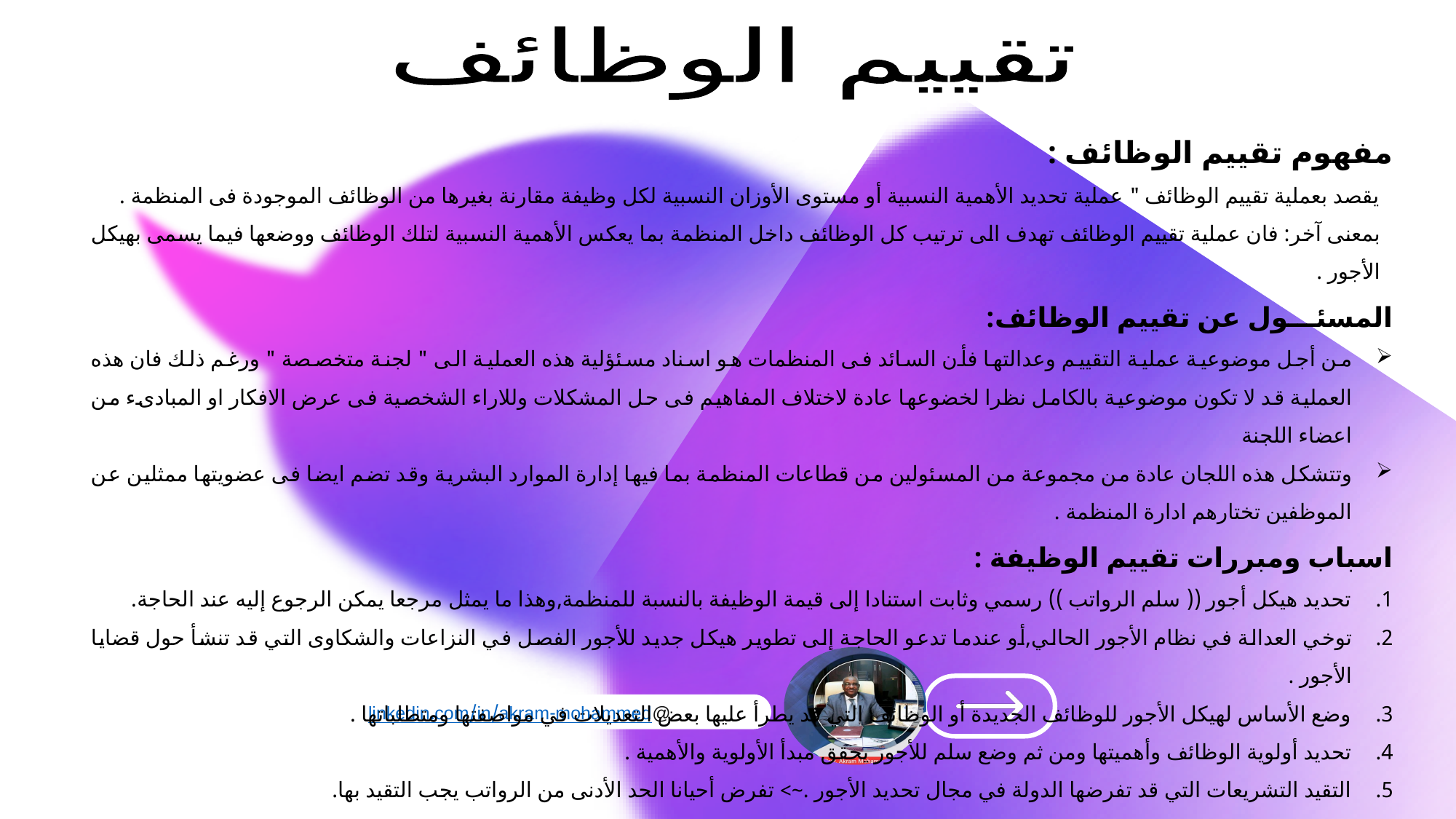

تقييم الوظائف
مفهوم تقييم الوظائف :
يقصد بعملية تقييم الوظائف " عملية تحديد الأهمية النسبية أو مستوى الأوزان النسبية لكل وظيفة مقارنة بغيرها من الوظائف الموجودة فى المنظمة .
بمعنى آخر: فان عملية تقييم الوظائف تهدف الى ترتيب كل الوظائف داخل المنظمة بما يعكس الأهمية النسبية لتلك الوظائف ووضعها فيما يسمى بهيكل الأجور .
المسئـــول عن تقييم الوظائف:
من أجل موضوعية عملية التقييم وعدالتها فأن السائد فى المنظمات هو اسناد مسئؤلية هذه العملية الى " لجنة متخصصة " ورغم ذلك فان هذه العملية قد لا تكون موضوعية بالكامل نظرا لخضوعها عادة لاختلاف المفاهيم فى حل المشكلات وللاراء الشخصية فى عرض الافكار او المبادىء من اعضاء اللجنة
وتتشكل هذه اللجان عادة من مجموعة من المسئولين من قطاعات المنظمة بما فيها إدارة الموارد البشرية وقد تضم ايضا فى عضويتها ممثلين عن الموظفين تختارهم ادارة المنظمة .
اسباب ومبررات تقييم الوظيفة :
تحديد هيكل أجور (( سلم الرواتب )) رسمي وثابت استنادا إلى قيمة الوظيفة بالنسبة للمنظمة,وهذا ما يمثل مرجعا يمكن الرجوع إليه عند الحاجة.
توخي العدالة في نظام الأجور الحالي,أو عندما تدعو الحاجة إلى تطوير هيكل جديد للأجور الفصل في النزاعات والشكاوى التي قد تنشأ حول قضايا الأجور .
وضع الأساس لهيكل الأجور للوظائف الجديدة أو الوظائف التي قد يطرأ عليها بعض التعديلات في مواصفتها ومتطلباتها .
تحديد أولوية الوظائف وأهميتها ومن ثم وضع سلم للأجور يحقق مبدأ الأولوية والأهمية .
التقيد التشريعات التي قد تفرضها الدولة في مجال تحديد الأجور .~> تفرض أحيانا الحد الأدنى من الرواتب يجب التقيد بها.

@linkedin.com/in/akram-mohammed